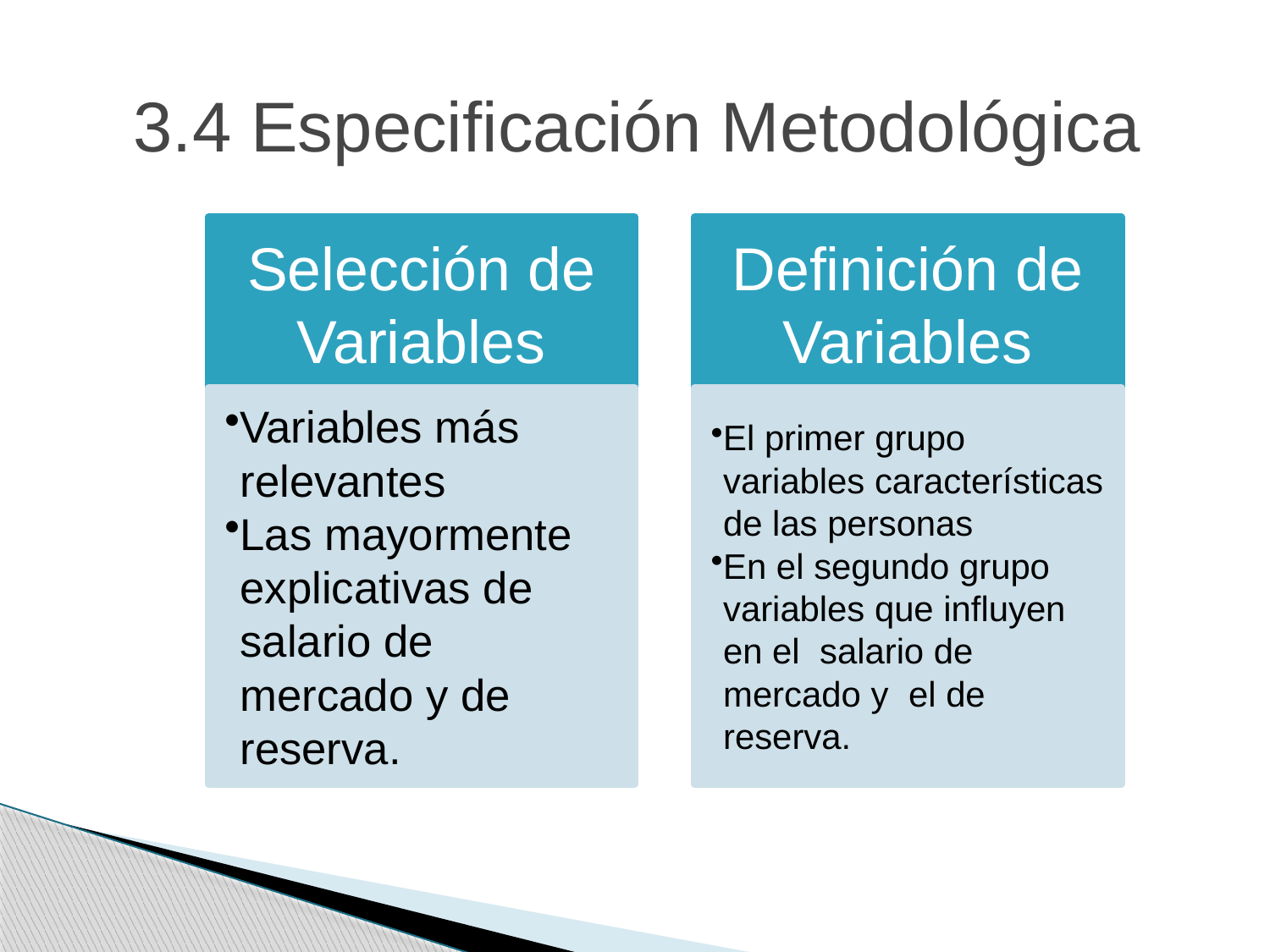

3.4 Especificación Metodológica
Selección de Variables
Variables más relevantes
Definición de Variables
Las mayormente explicativas de salario de mercado y de reserva.
El primer grupo variables características de las personas
En el segundo grupo variables que influyen en el  salario de mercado y  el de reserva.